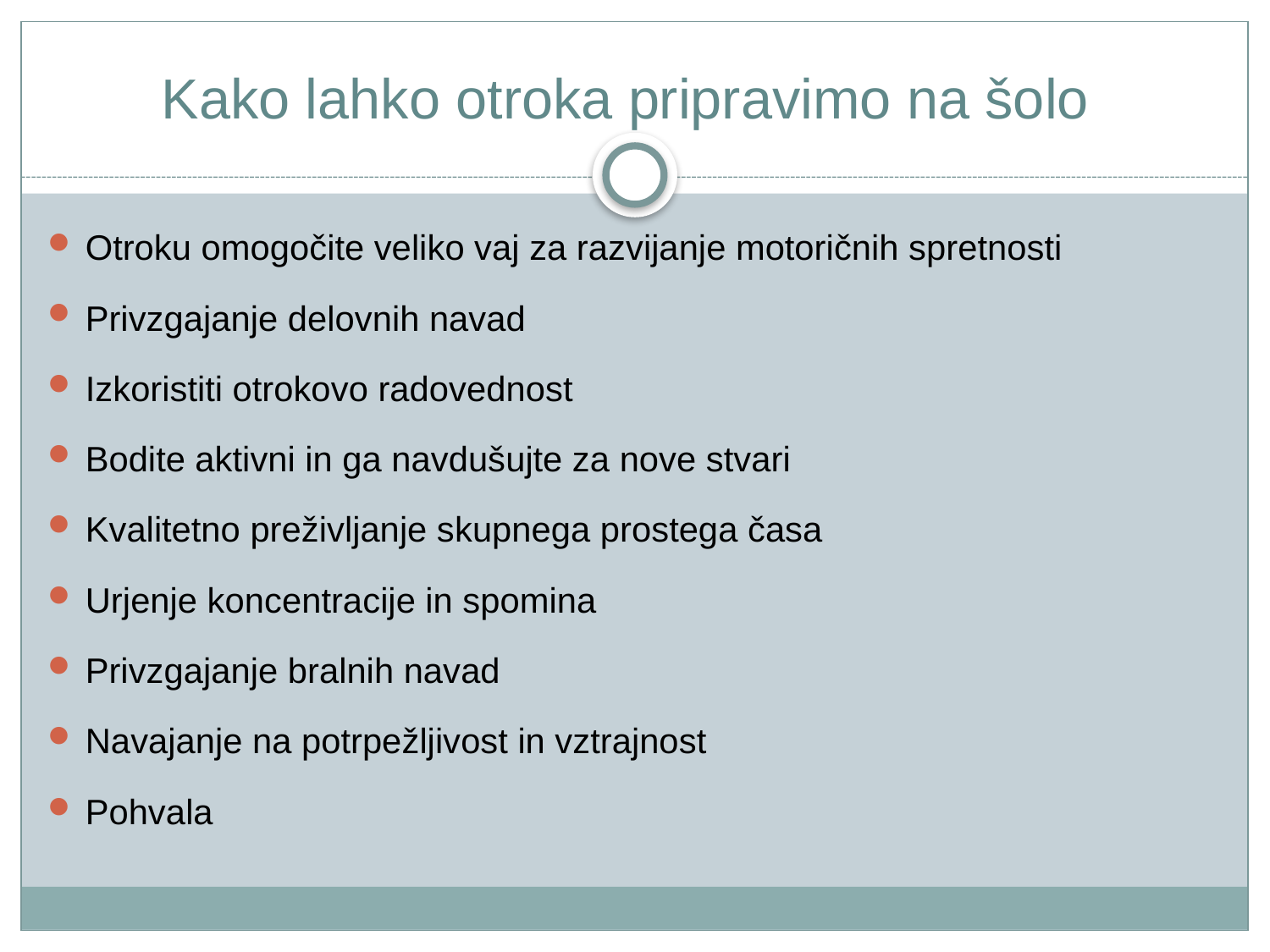

Kako lahko otroka pripravimo na šolo

Otroku omogočite veliko vaj za razvijanje motoričnih spretnosti
Privzgajanje delovnih navad
Izkoristiti otrokovo radovednost
Bodite aktivni in ga navdušujte za nove stvari
Kvalitetno preživljanje skupnega prostega časa
Urjenje koncentracije in spomina
Privzgajanje bralnih navad
Navajanje na potrpežljivost in vztrajnost
Pohvala